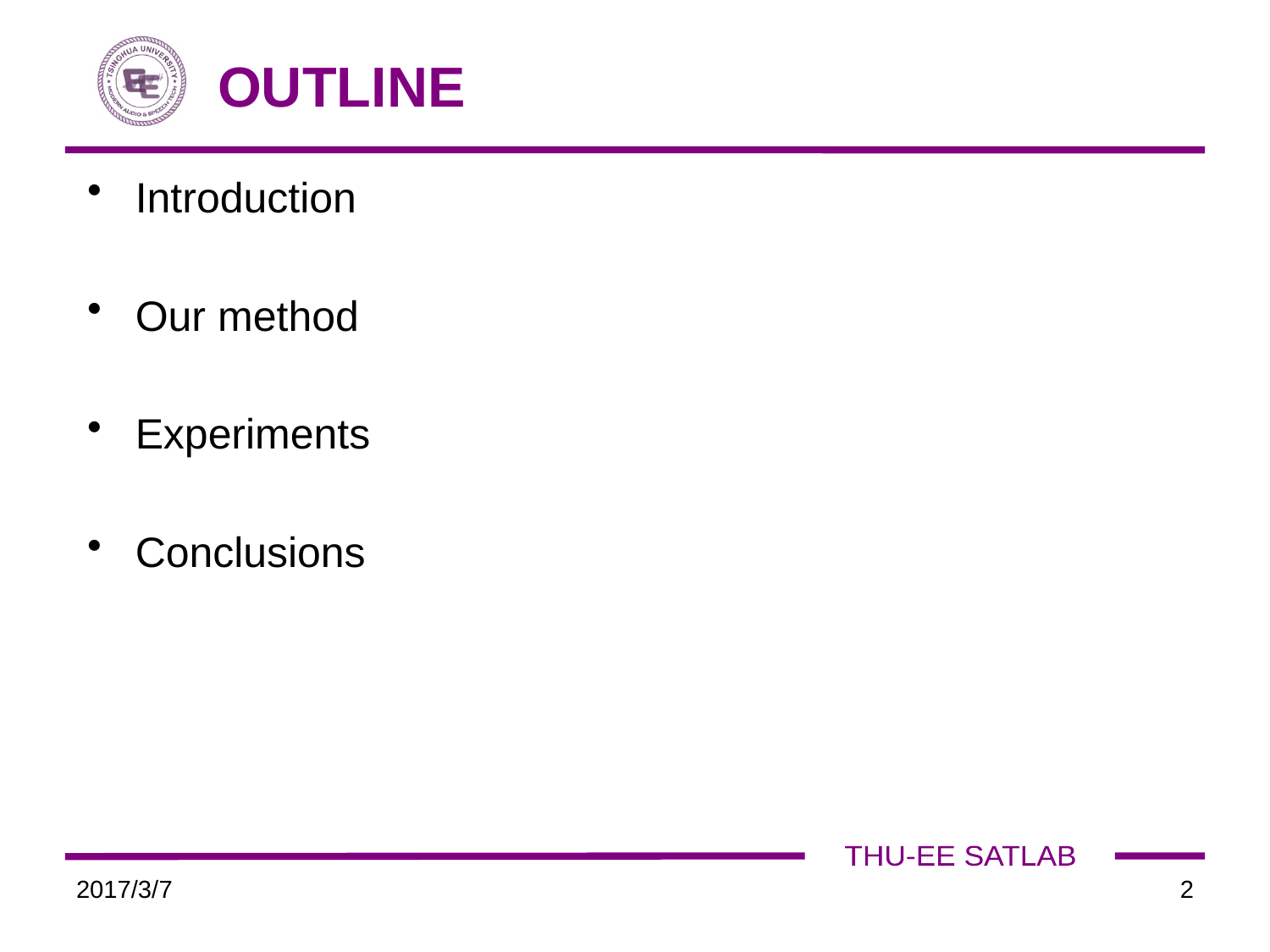

# OUTLINE
Introduction

Our method

Experiments

Conclusions
2017/3/7
2